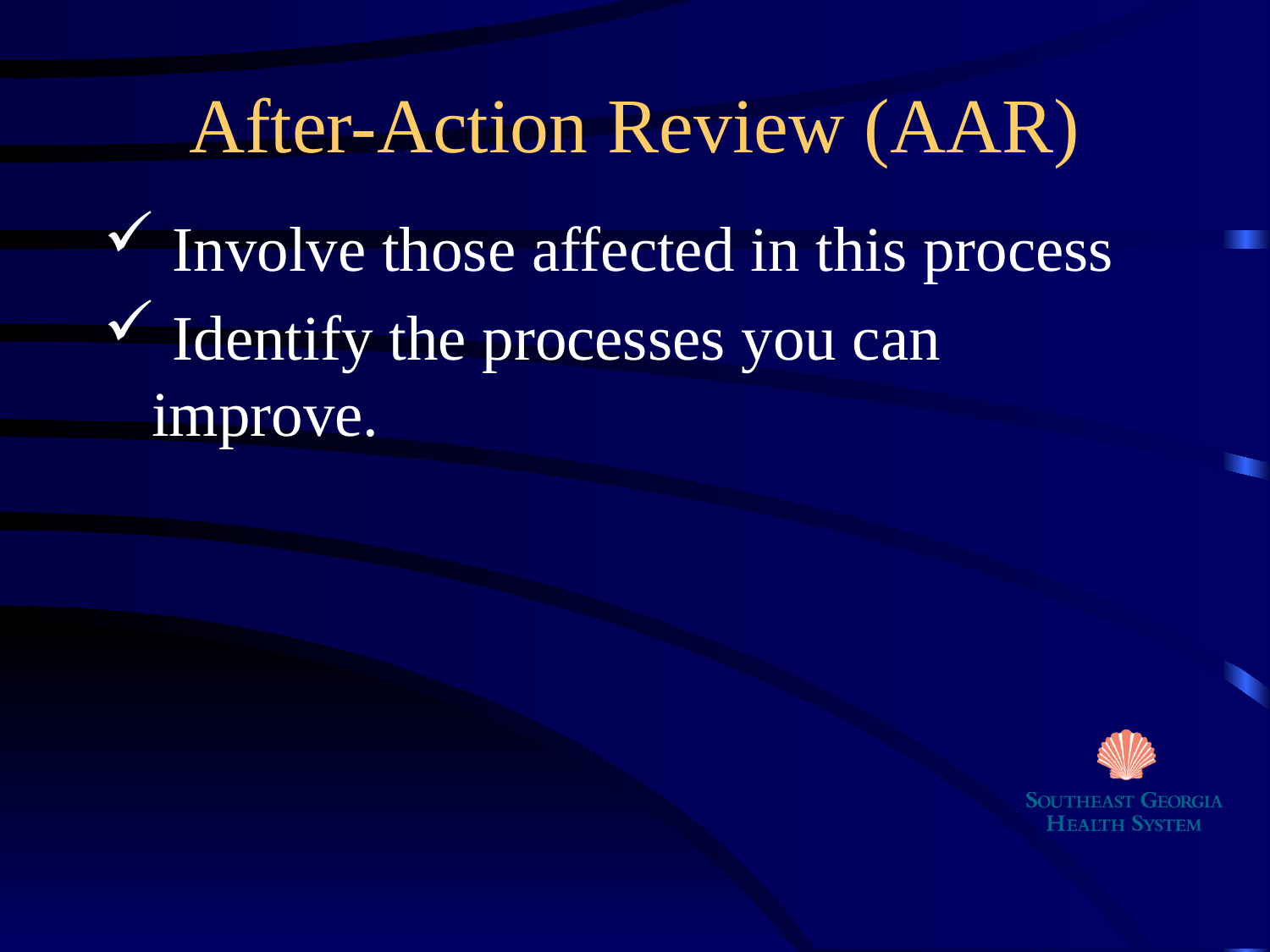

# After-Action Review (AAR)
 Involve those affected in this process
 Identify the processes you can   	improve.